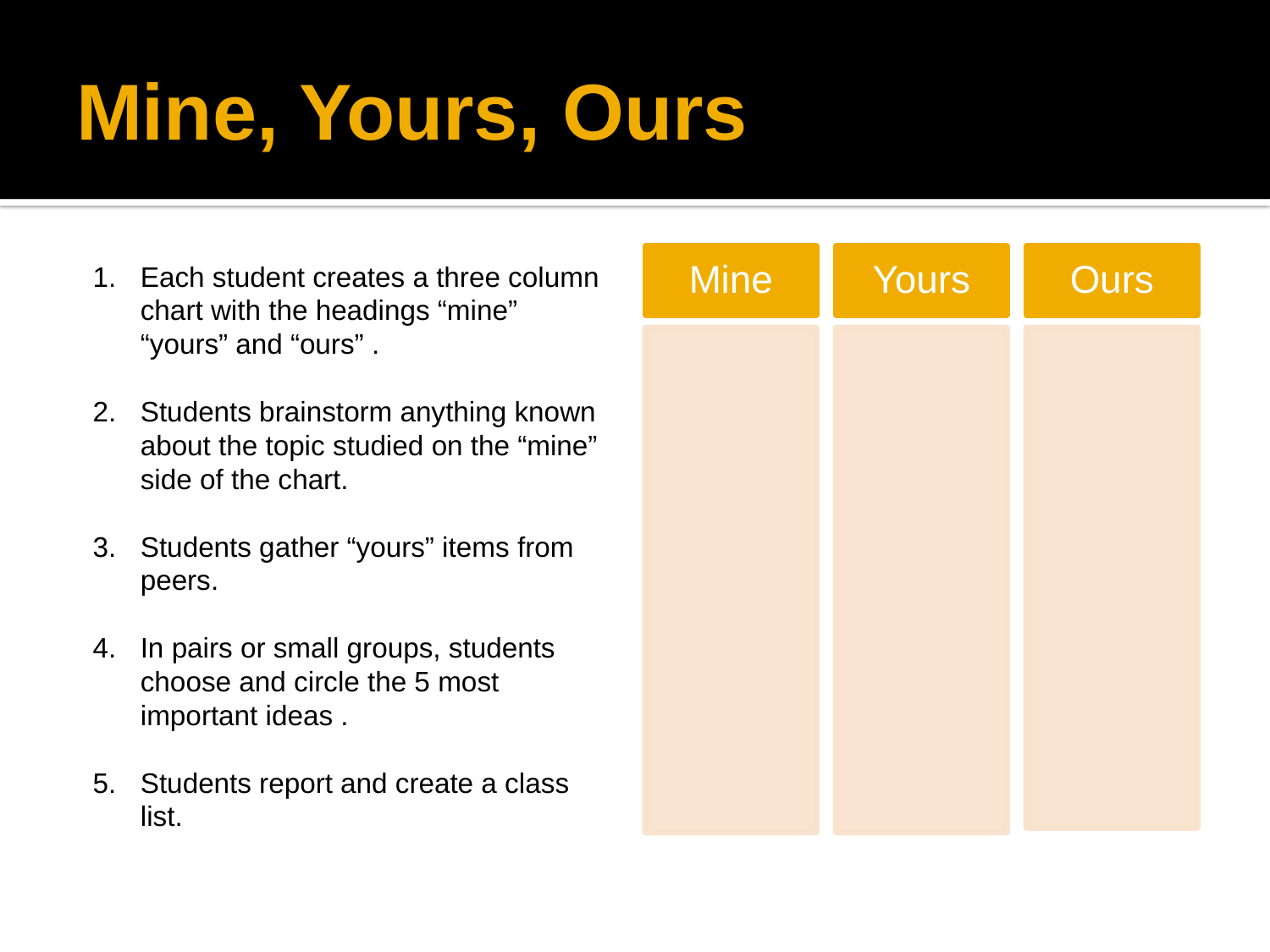

# Mine, Yours, Ours
1. 	Each student creates a three column chart with the headings “mine” “yours” and “ours” .

2. 	Students brainstorm anything known about the topic studied on the “mine” side of the chart.

3. 	Students gather “yours” items from peers.

4. 	In pairs or small groups, students choose and circle the 5 most important ideas .

5. 	Students report and create a class list.

Mine

Yours

Ours